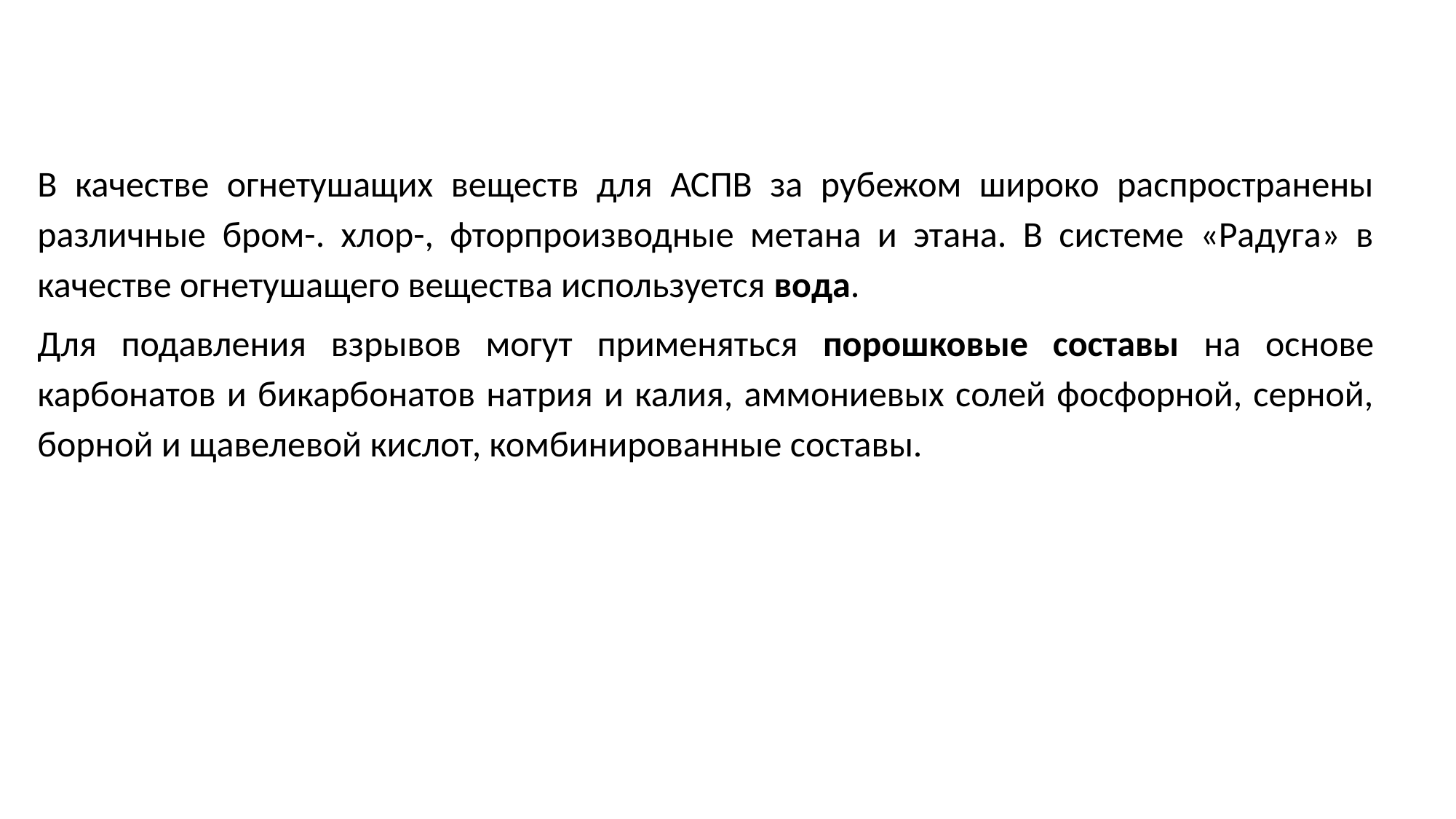

В качестве огнетушащих веществ для АСПВ за рубежом широко распространены различные бром-. хлор-, фторпроизводные метана и этана. В системе «Радуга» в качестве огнетушащего вещества используется вода.
Для подавления взрывов могут применяться порошковые составы на основе карбонатов и бикарбонатов натрия и калия, аммониевых солей фосфорной, серной, борной и щавелевой кислот, комбинированные составы.